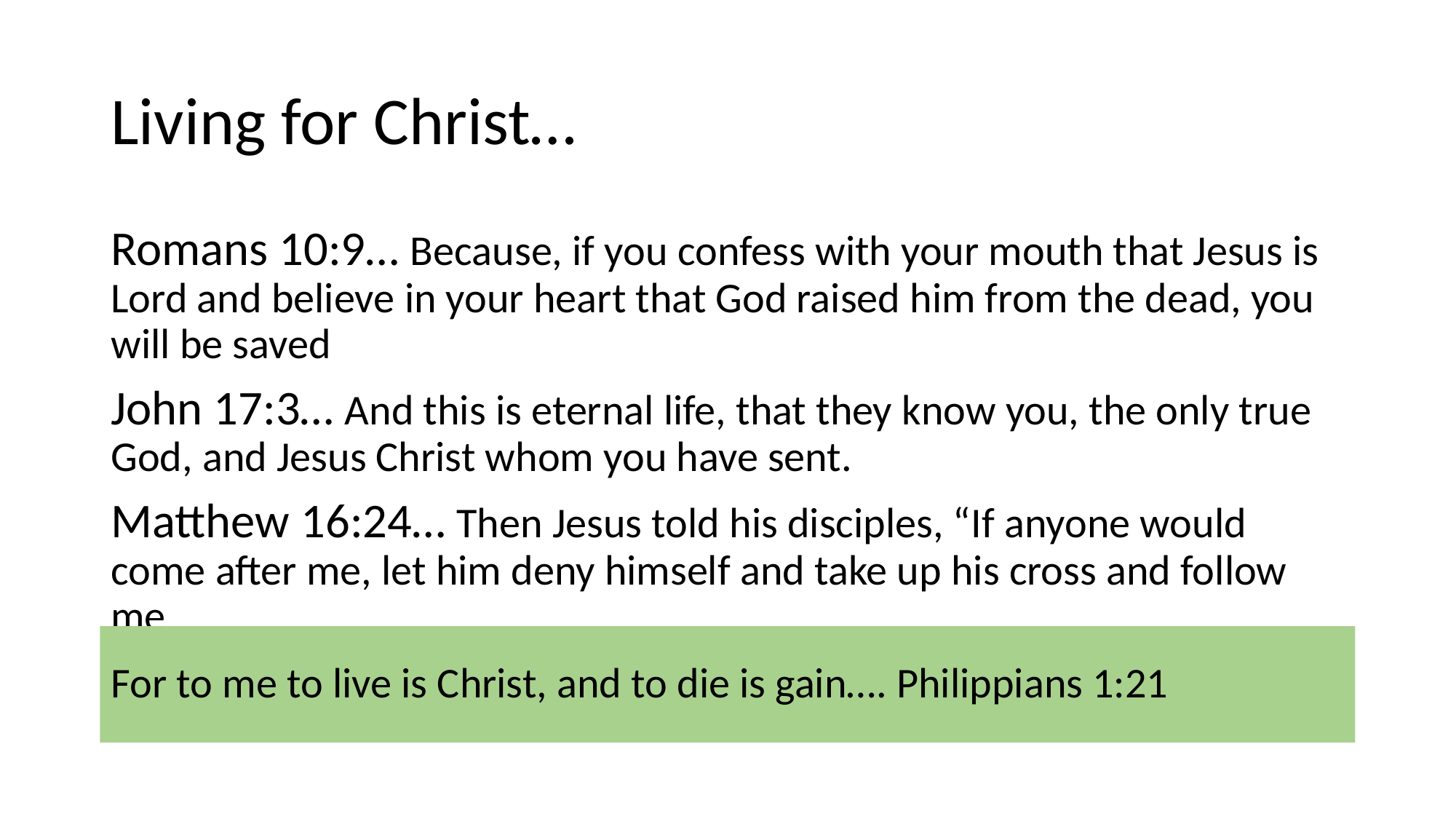

# Living for Christ…
Romans 10:9… Because, if you confess with your mouth that Jesus is Lord and believe in your heart that God raised him from the dead, you will be saved
John 17:3… And this is eternal life, that they know you, the only true God, and Jesus Christ whom you have sent.
Matthew 16:24… Then Jesus told his disciples, “If anyone would come after me, let him deny himself and take up his cross and follow me
For to me to live is Christ, and to die is gain…. Philippians 1:21